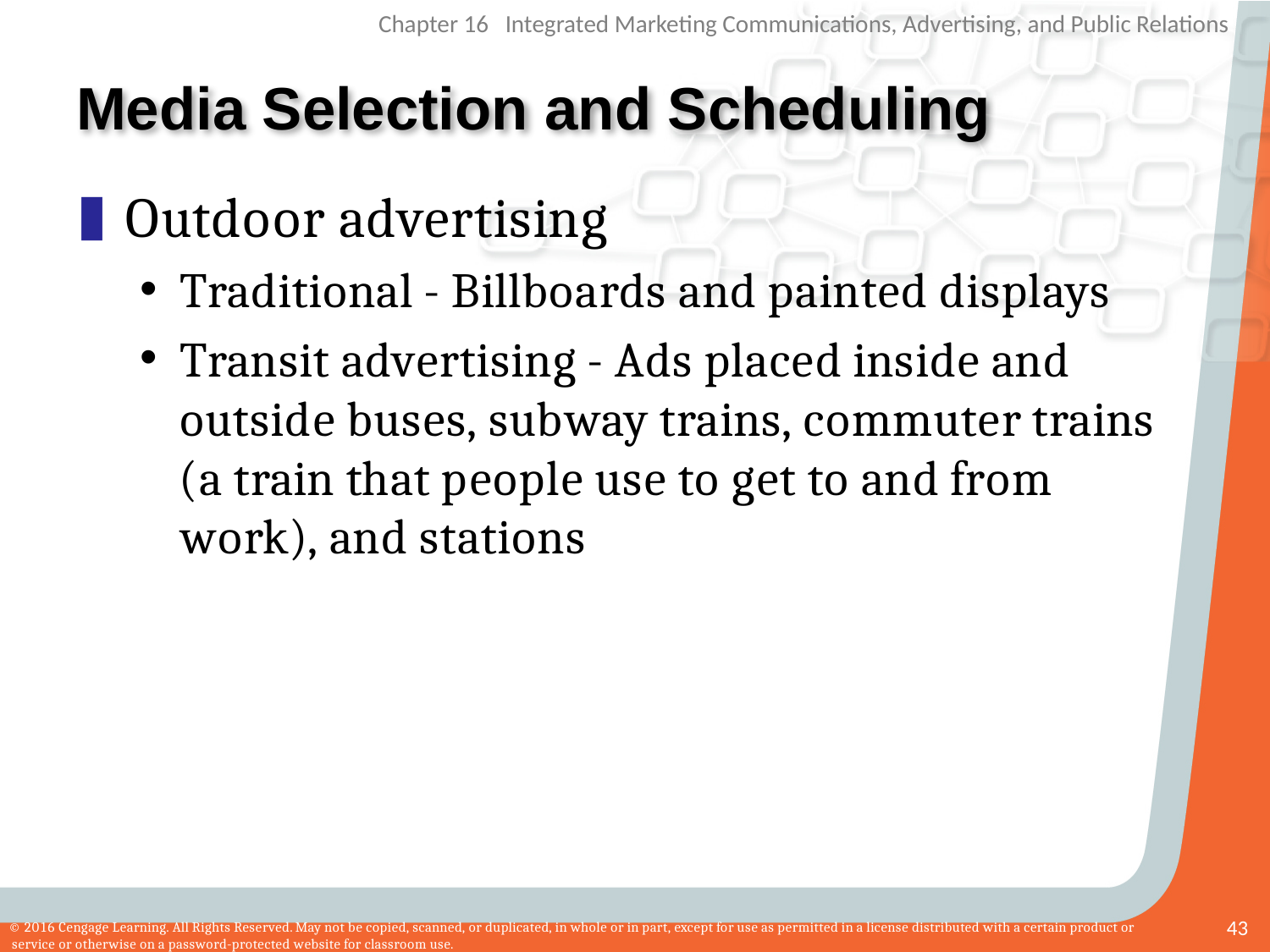

# Media Selection and Scheduling
Outdoor advertising
Traditional - Billboards and painted displays
Transit advertising - Ads placed inside and outside buses, subway trains, commuter trains (a train that people use to get to and from work), and stations

43